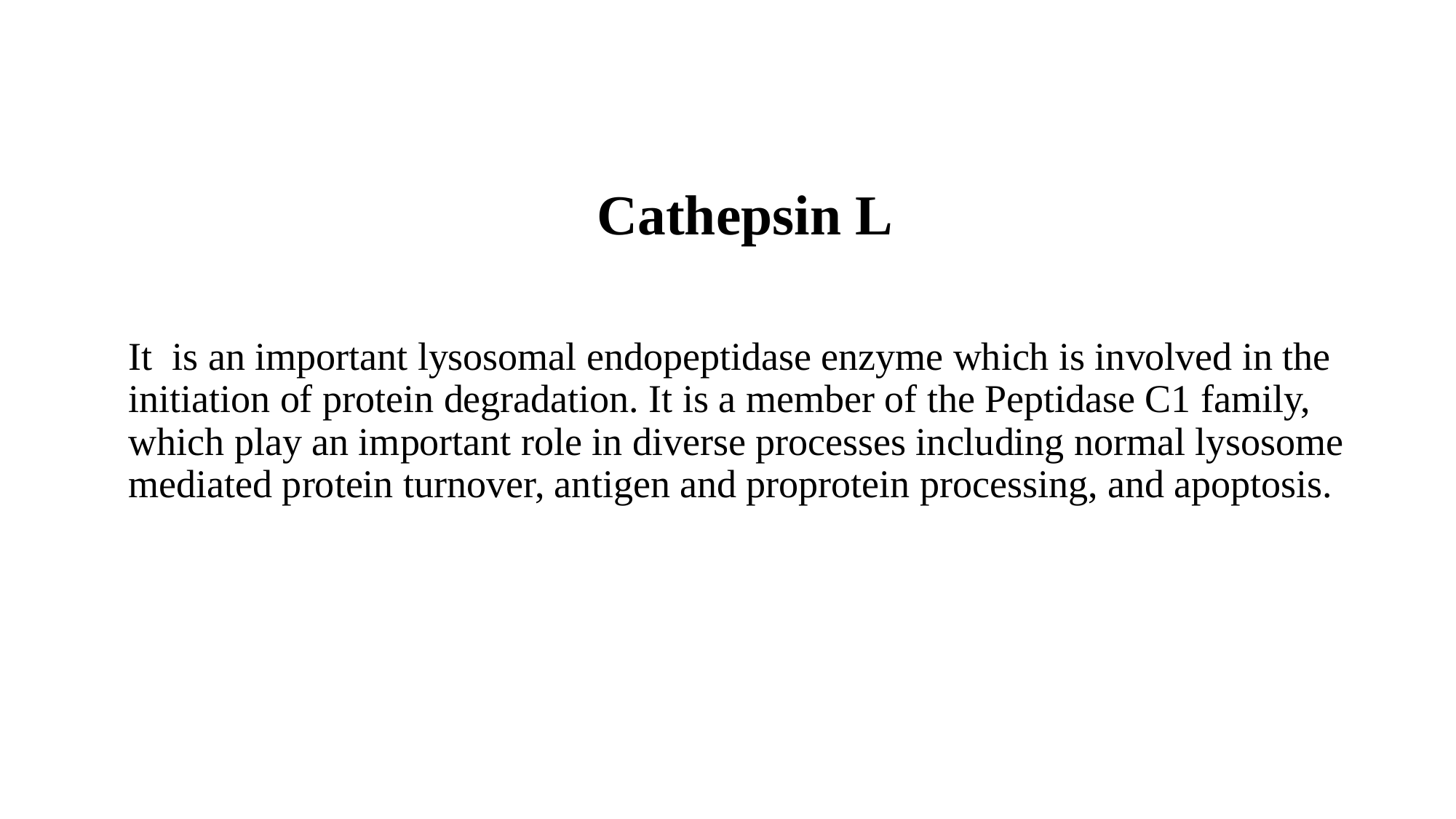

Cathepsin L

It  is an important lysosomal endopeptidase enzyme which is involved in the initiation of protein degradation. It is a member of the Peptidase C1 family, which play an important role in diverse processes including normal lysosome mediated protein turnover, antigen and proprotein processing, and apoptosis.